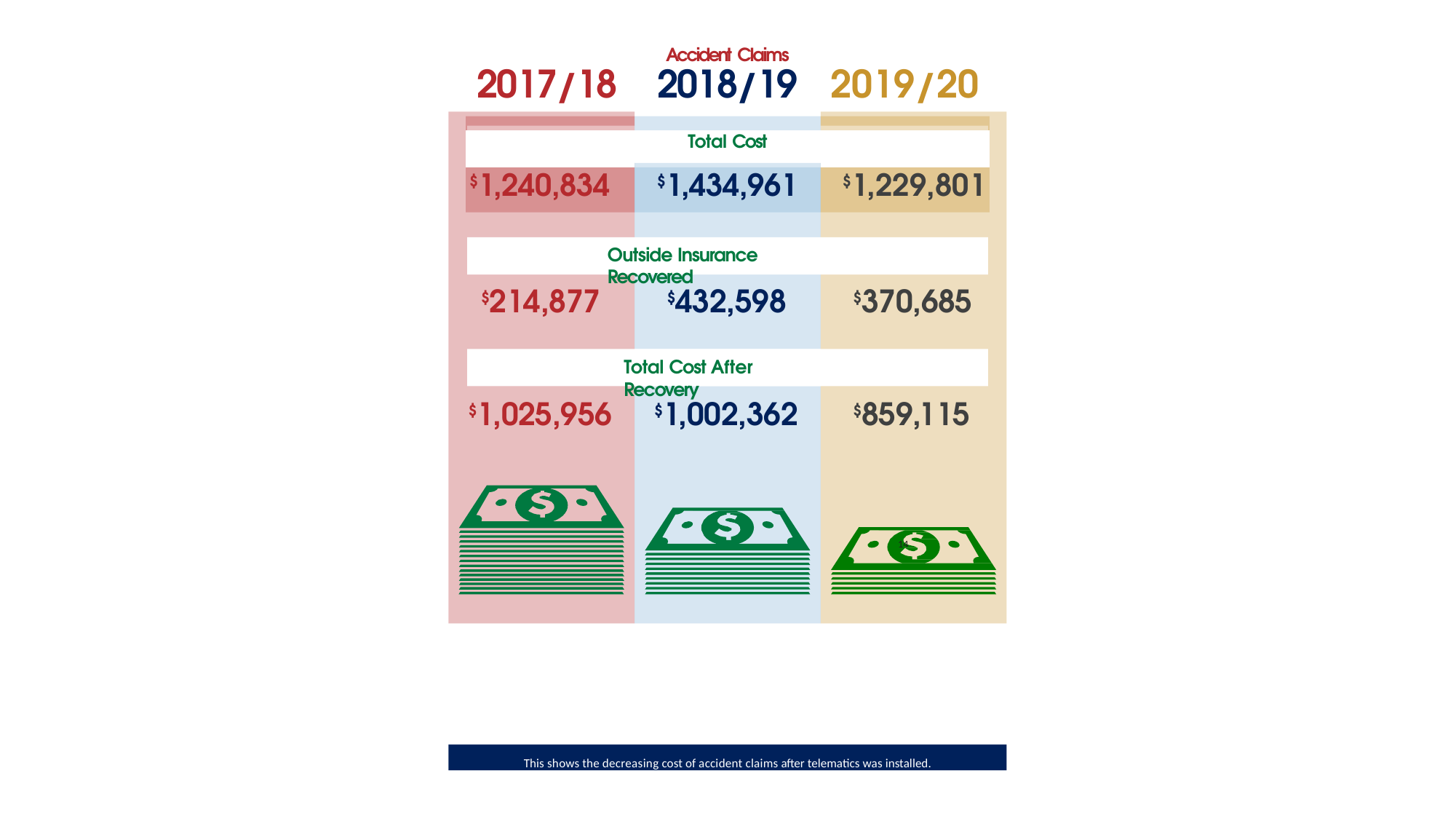

|  | Accident Claims |  |
| --- | --- | --- |
| 2017/18 | 2018/19 | 2019/20 |
|  |  |  |
|  | Total Cost |  |
| $1,240,834 | $1,434,961 | $1,229,801 |

Outside Insurance Recovered

# $214,877
$432,598
$370,685

Total Cost After Recovery

$1,025,956
$1,002,362
$859,115

14
This shows the decreasing cost of accident claims after telematics was installed.